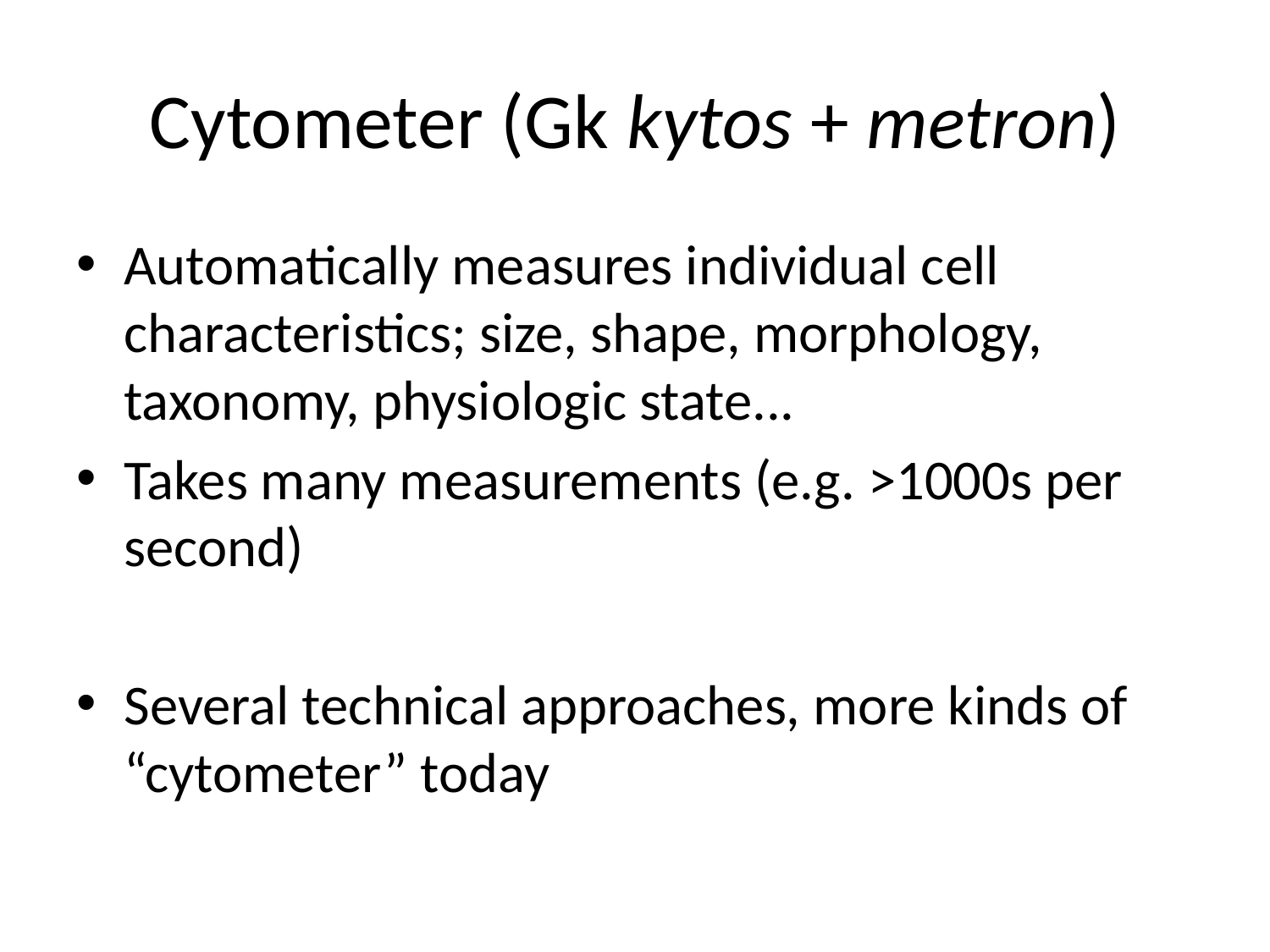

# Cytometer (Gk kytos + metron)
Automatically measures individual cell characteristics; size, shape, morphology, taxonomy, physiologic state...
Takes many measurements (e.g. >1000s per second)

Several technical approaches, more kinds of “cytometer” today